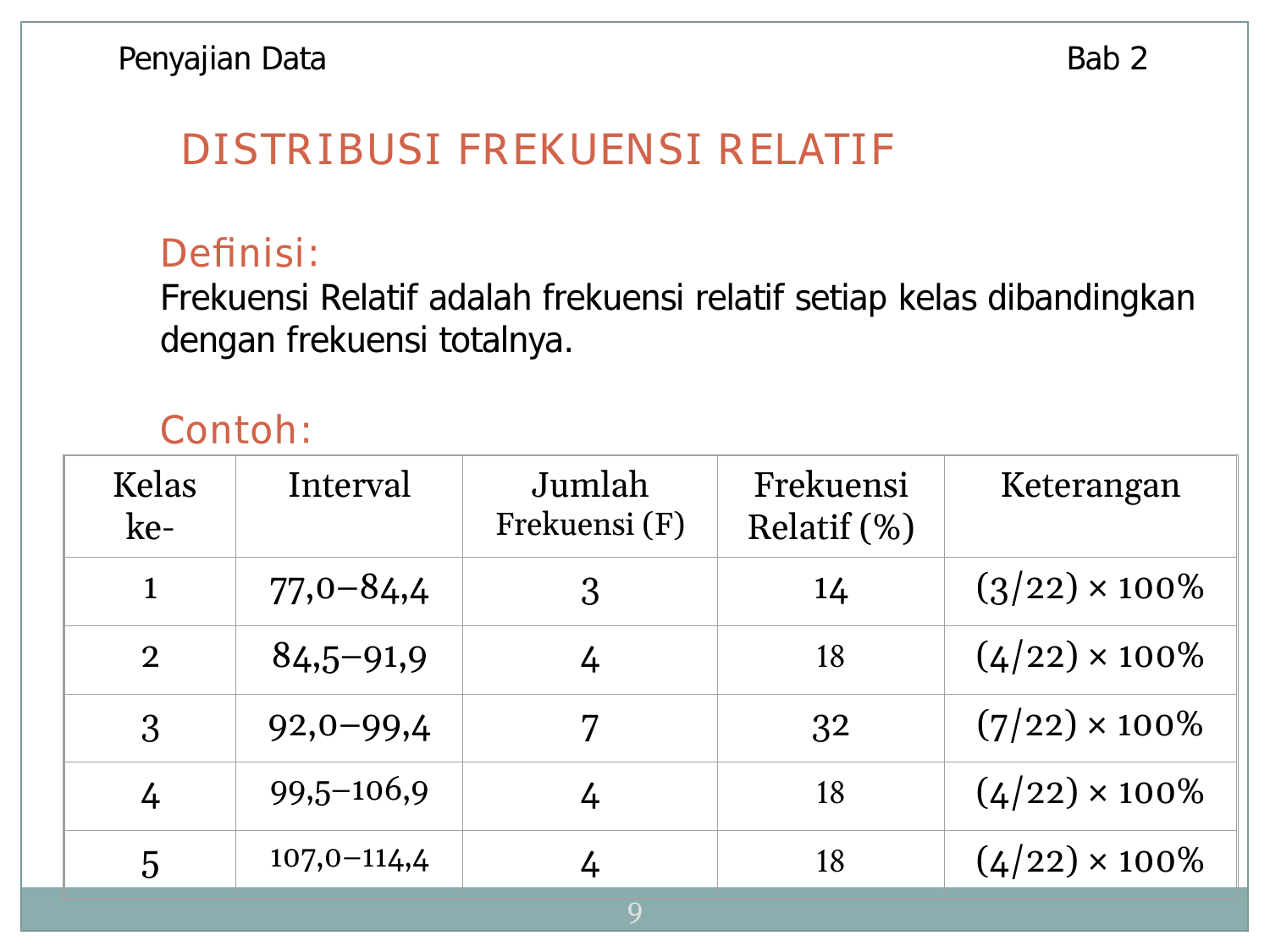

Penyajian Data              					      Bab 2
DISTRIBUSI FREKUENSI RELATIF
	Definisi:
	Frekuensi Relatif adalah frekuensi relatif setiap kelas dibandingkan dengan frekuensi totalnya.

	Contoh:

 Kelas ke-

Interval

Jumlah Frekuensi (F)

Frekuensi Relatif (%)

Keterangan

1

77,0–84,4

3

14

(3/22) × 100%

2

84,5–91,9

4

18

(4/22) × 100%

3

92,0–99,4

7

32

(7/22) × 100%

4

99,5–106,9

4

18

(4/22) × 100%

5

107,0–114,4

4

18

(4/22) × 100%

9